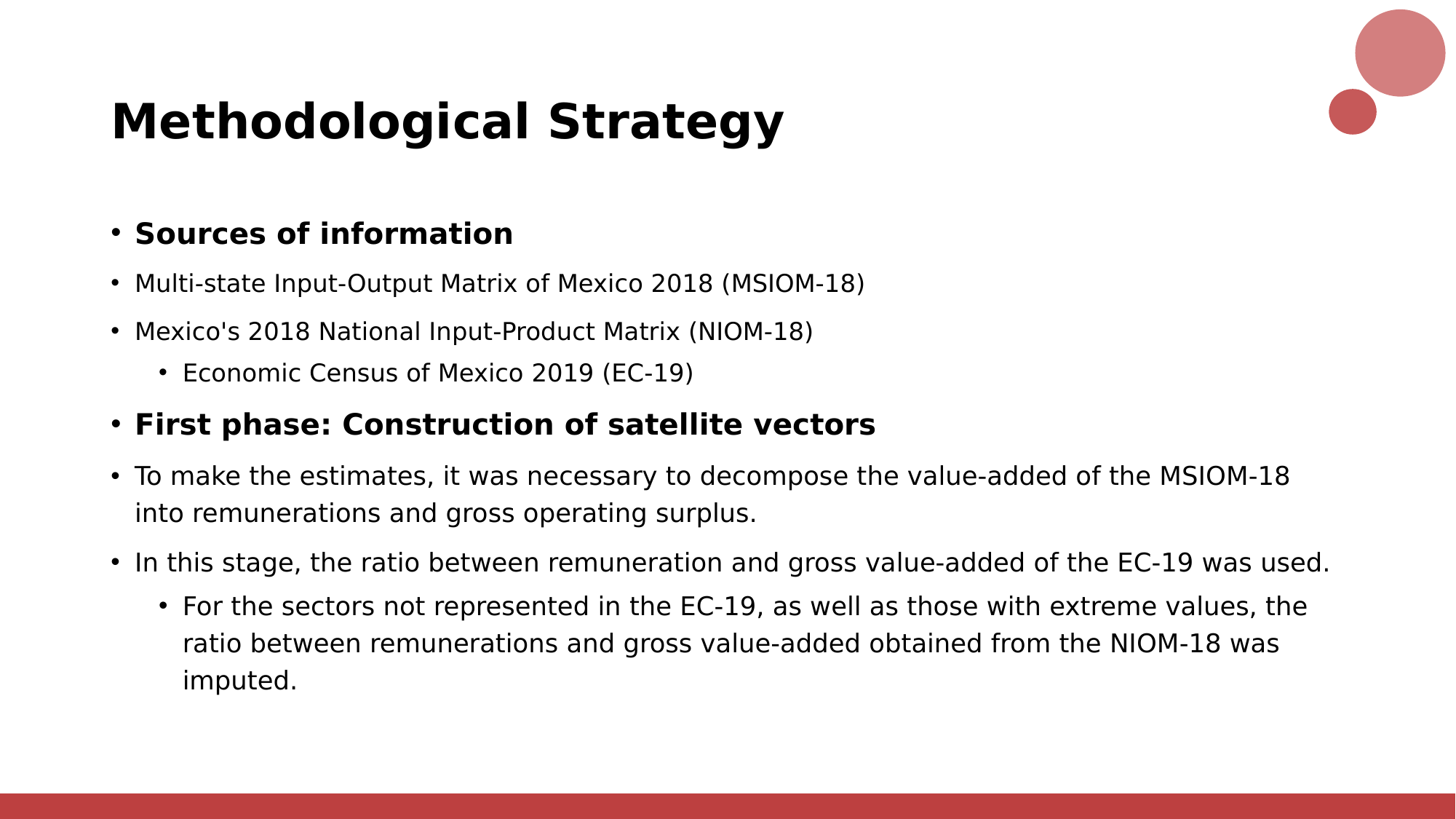

# Methodological Strategy

Sources of information
Multi-state Input-Output Matrix of Mexico 2018 (MSIOM-18)
Mexico's 2018 National Input-Product Matrix (NIOM-18)
Economic Census of Mexico 2019 (EC-19)
First phase: Construction of satellite vectors
To make the estimates, it was necessary to decompose the value-added of the MSIOM-18 into remunerations and gross operating surplus.
In this stage, the ratio between remuneration and gross value-added of the EC-19 was used.
For the sectors not represented in the EC-19, as well as those with extreme values, the ratio between remunerations and gross value-added obtained from the NIOM-18 was imputed.